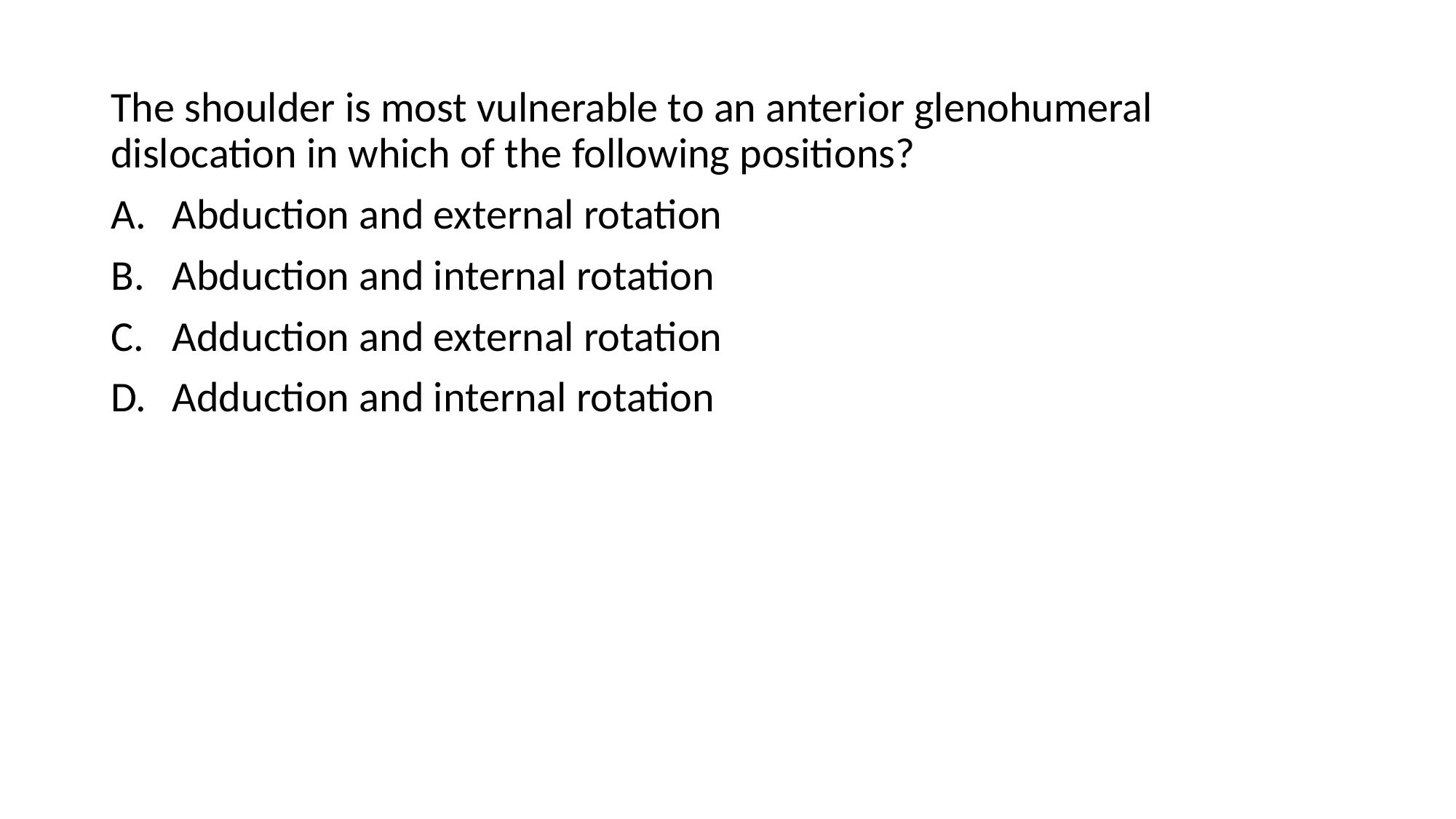

The shoulder is most vulnerable to an anterior glenohumeral dislocation in which of the following positions?
Abduction and external rotation
Abduction and internal rotation
Adduction and external rotation
Adduction and internal rotation